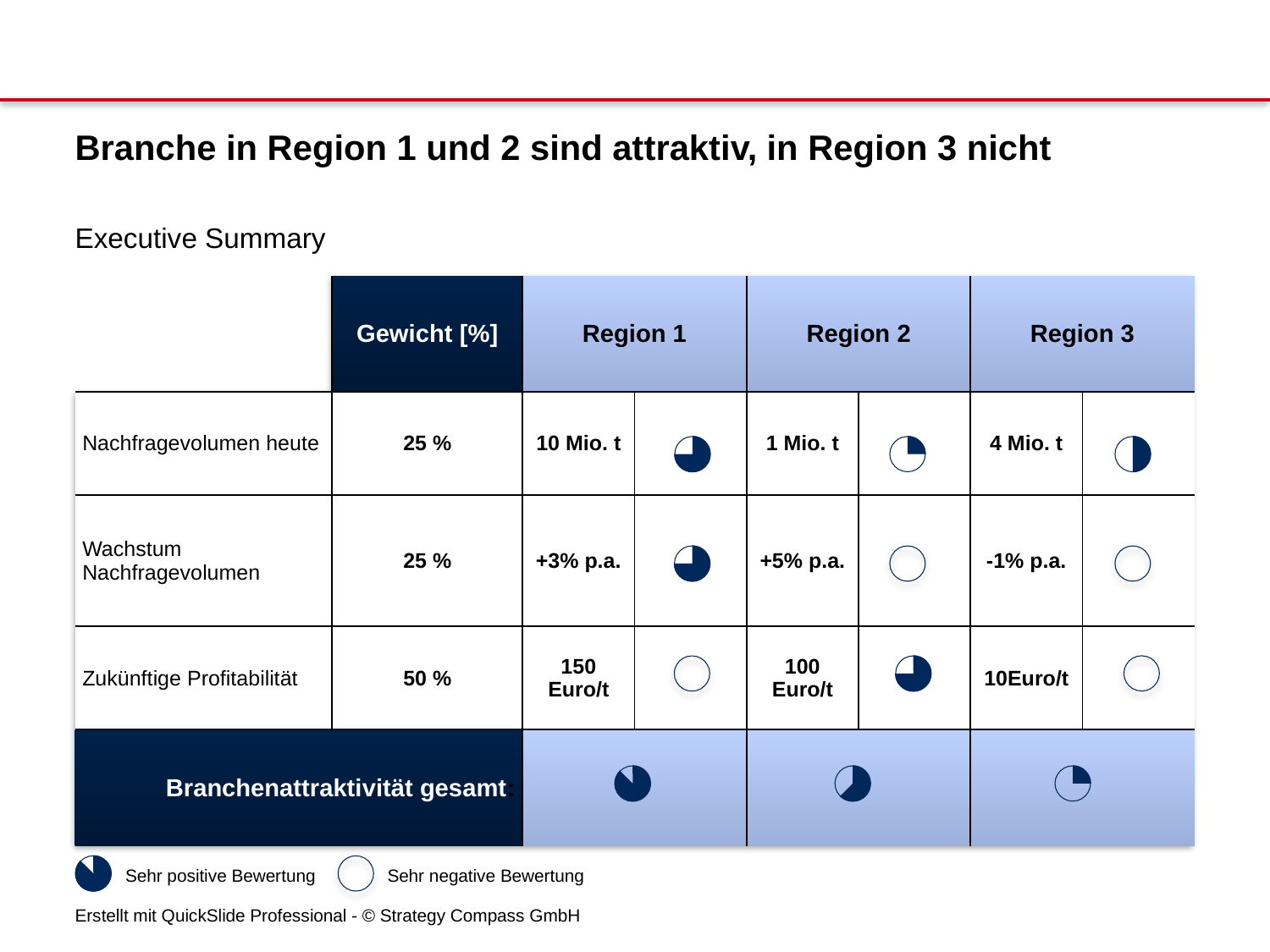

# Branche in Region 1 und 2 sind attraktiv, in Region 3 nicht
Executive Summary
| Kriterien | Gewicht [%] | Region 1 |  | Region 2 |  | Region 3 |  |
| --- | --- | --- | --- | --- | --- | --- | --- |
| Nachfragevolumen heute | 25 % | 10 Mio. t |  | 1 Mio. t |  | 4 Mio. t |  |
| Wachstum Nachfragevolumen | 25 % | +3% p.a. |  | +5% p.a. |  | -1% p.a. |  |
| Zukünftige Profitabilität | 50 % | 150 Euro/t |  | 100 Euro/t |  | 10Euro/t |  |
| Branchenattraktivität gesamt: |  |  |  |  |  |  |  |

Sehr positive Bewertung
Sehr negative Bewertung